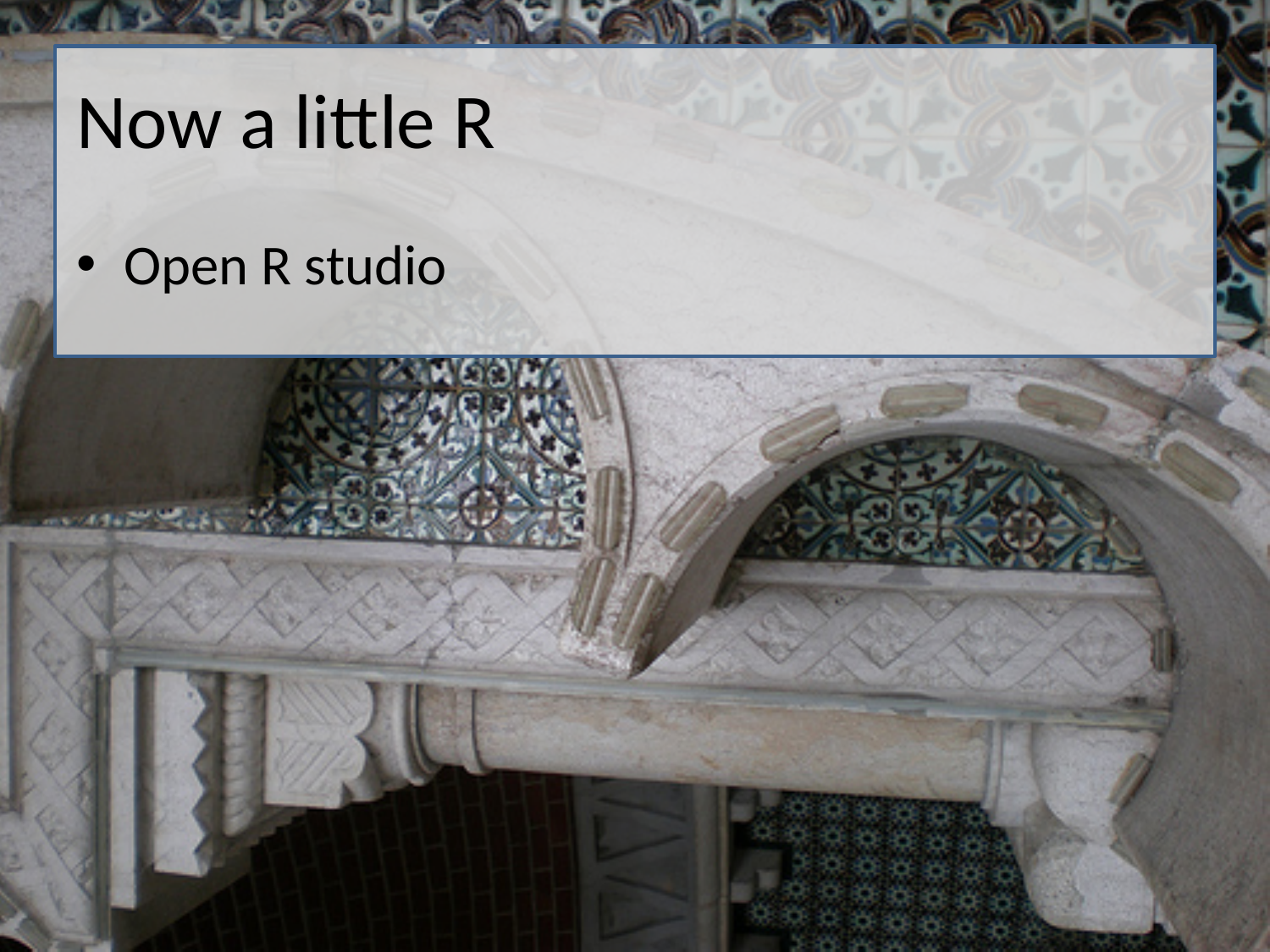

# Now a little R

Open R studio